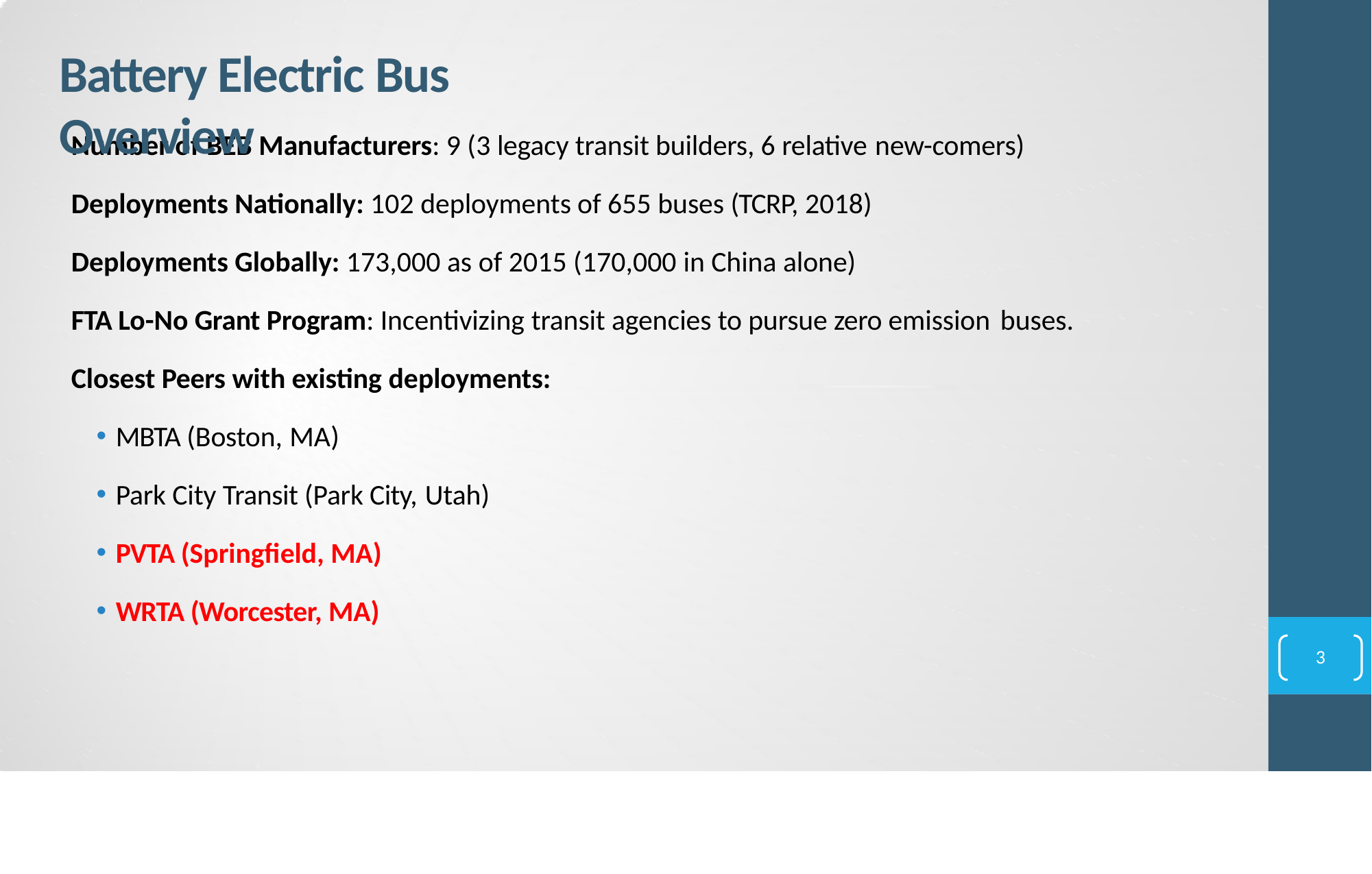

# Battery Electric Bus Overview
Number of BEB Manufacturers: 9 (3 legacy transit builders, 6 relative new-comers)
Deployments Nationally: 102 deployments of 655 buses (TCRP, 2018)
Deployments Globally: 173,000 as of 2015 (170,000 in China alone)
FTA Lo-No Grant Program: Incentivizing transit agencies to pursue zero emission buses.
Closest Peers with existing deployments:
MBTA (Boston, MA)
Park City Transit (Park City, Utah)
PVTA (Springfield, MA)
WRTA (Worcester, MA)

3